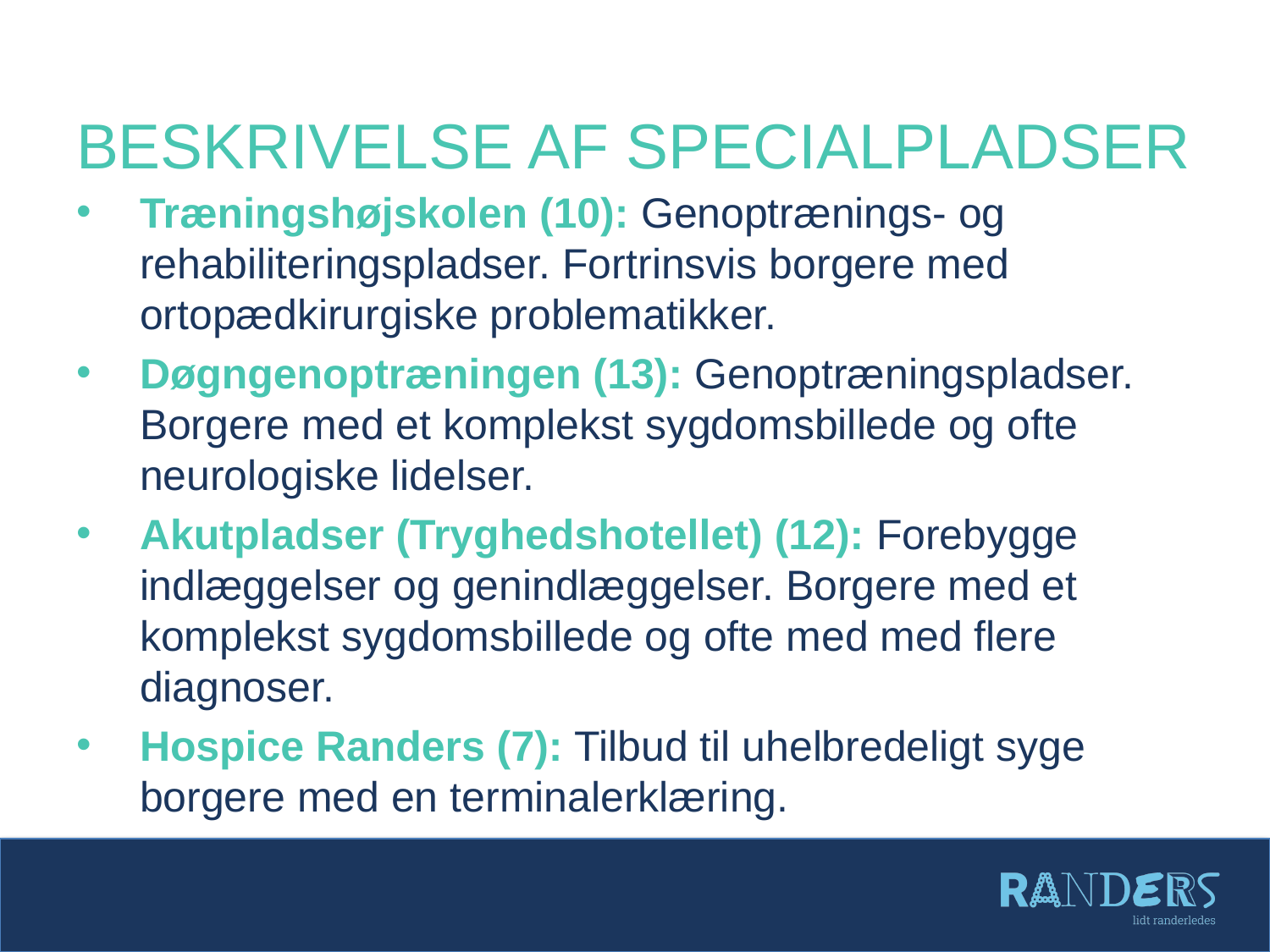

# Beskrivelse af Specialpladser
Træningshøjskolen (10): Genoptrænings- og rehabiliteringspladser. Fortrinsvis borgere med ortopædkirurgiske problematikker.
Døgngenoptræningen (13): Genoptræningspladser. Borgere med et komplekst sygdomsbillede og ofte neurologiske lidelser.
Akutpladser (Tryghedshotellet) (12): Forebygge indlæggelser og genindlæggelser. Borgere med et komplekst sygdomsbillede og ofte med med flere diagnoser.
Hospice Randers (7): Tilbud til uhelbredeligt syge borgere med en terminalerklæring.
Boligplan 2023-2033                                  Borgermøde 8. august 2022